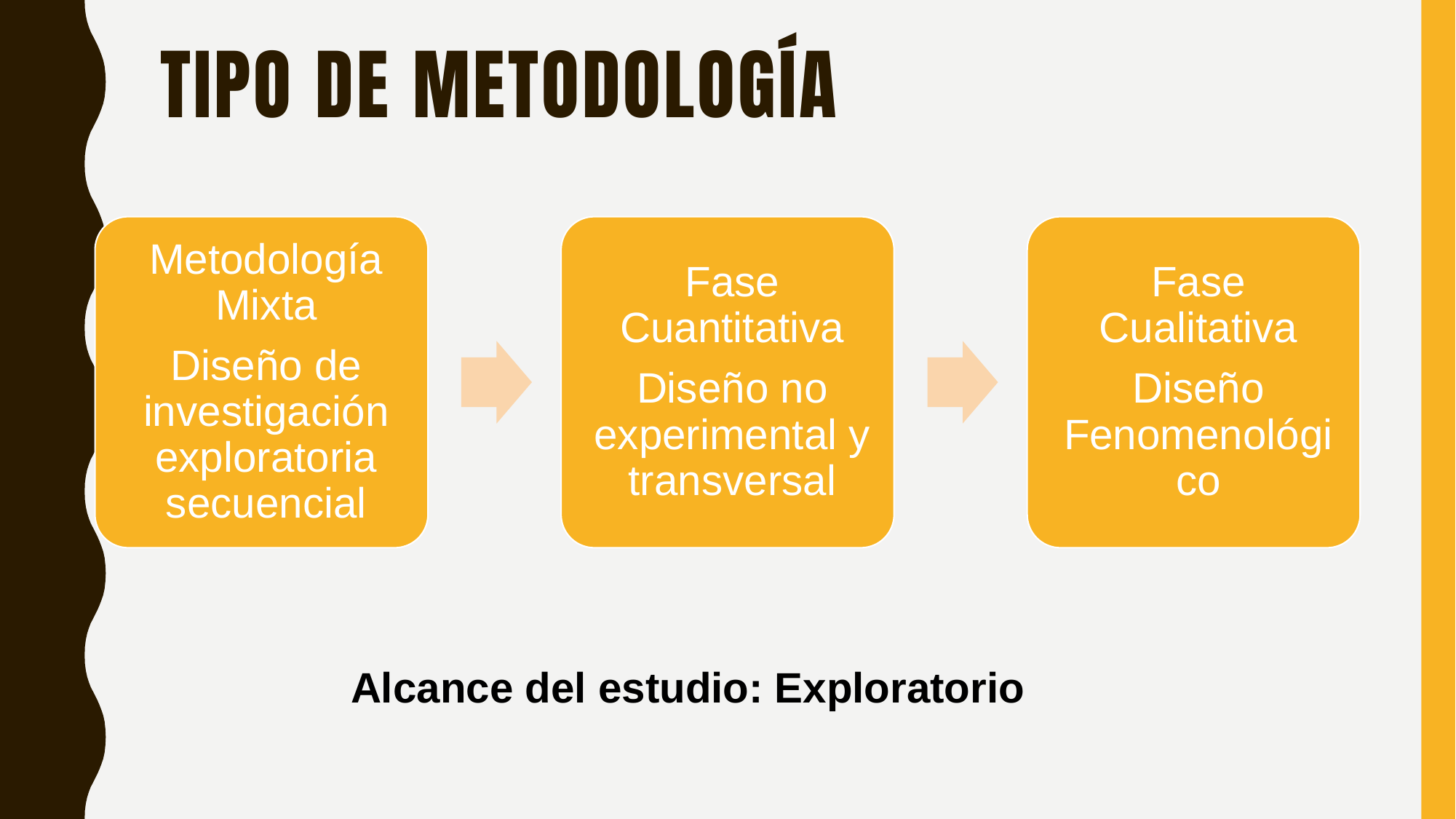

# Tipo de Metodología
Metodología Mixta
Diseño de investigación exploratoria secuencial

Fase Cuantitativa
Diseño no experimental y transversal

Fase Cualitativa
Diseño Fenomenológico

Alcance del estudio: Exploratorio